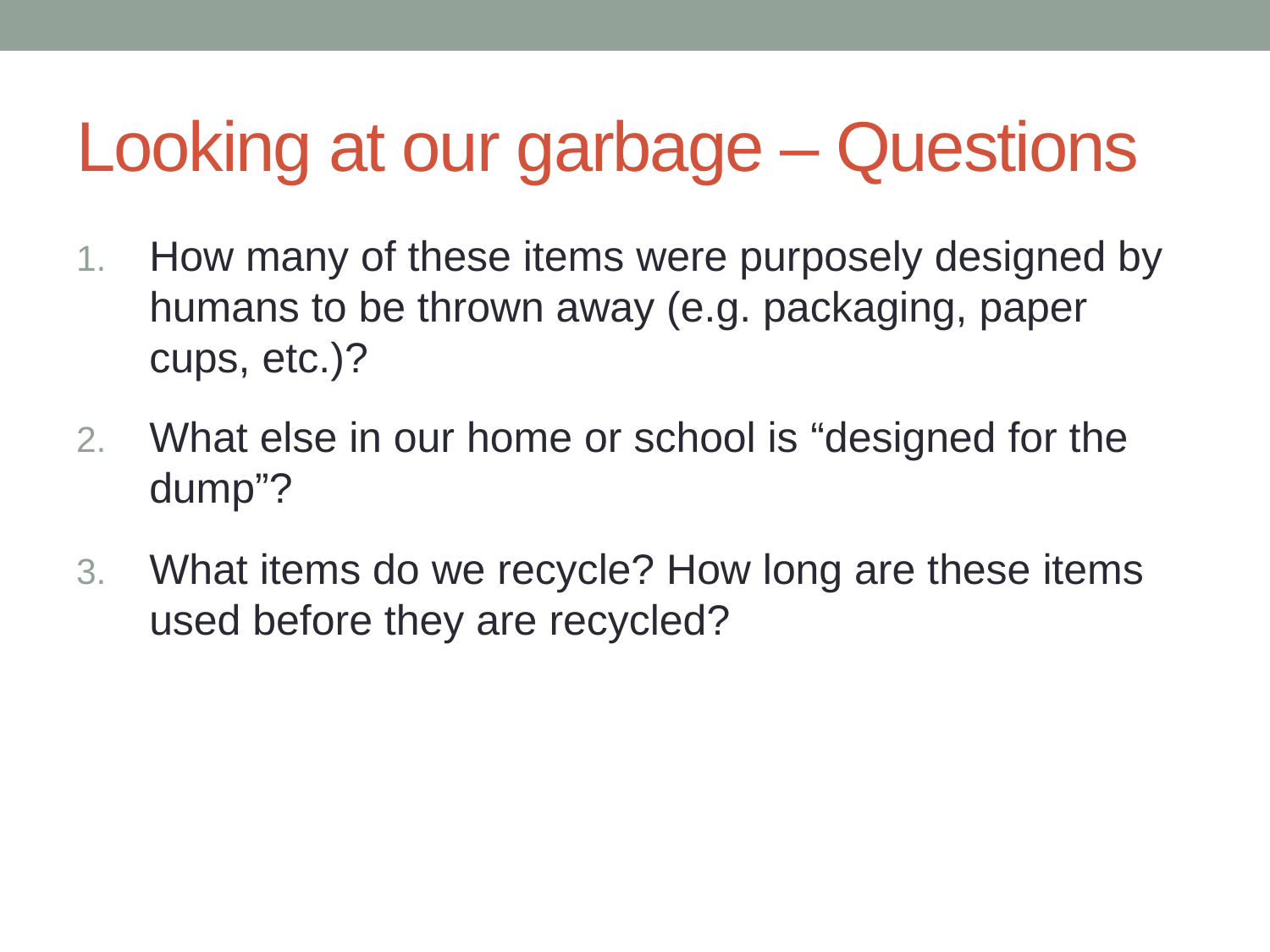

# Looking at our garbage – Questions
How many of these items were purposely designed by humans to be thrown away (e.g. packaging, paper cups, etc.)?
What else in our home or school is “designed for the dump”?
What items do we recycle? How long are these items used before they are recycled?